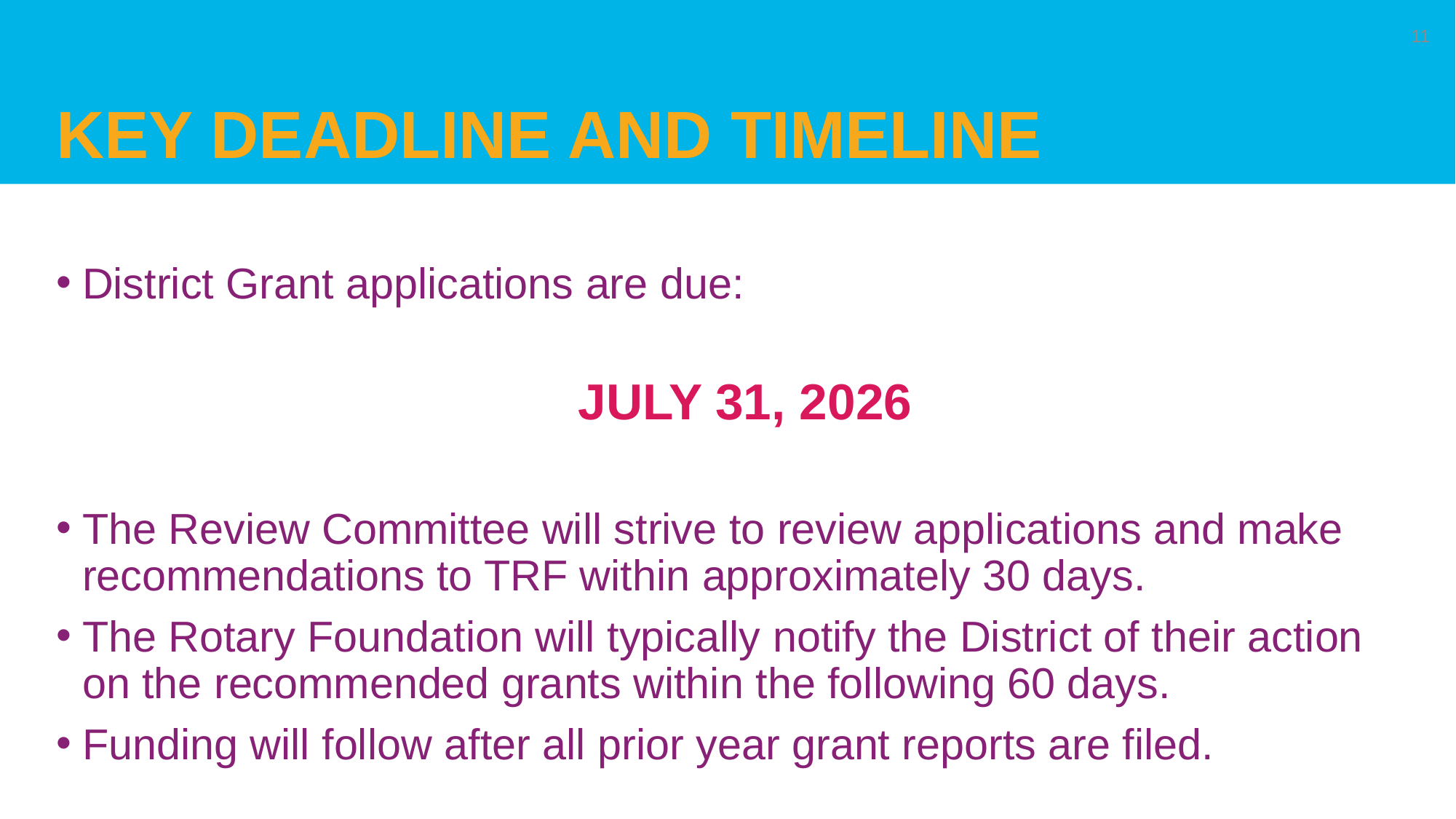

# Key deadline and timeline
11
District Grant applications are due:

JULY 31, 2026

The Review Committee will strive to review applications and make recommendations to TRF within approximately 30 days.
The Rotary Foundation will typically notify the District of their action on the recommended grants within the following 60 days.
Funding will follow after all prior year grant reports are filed.